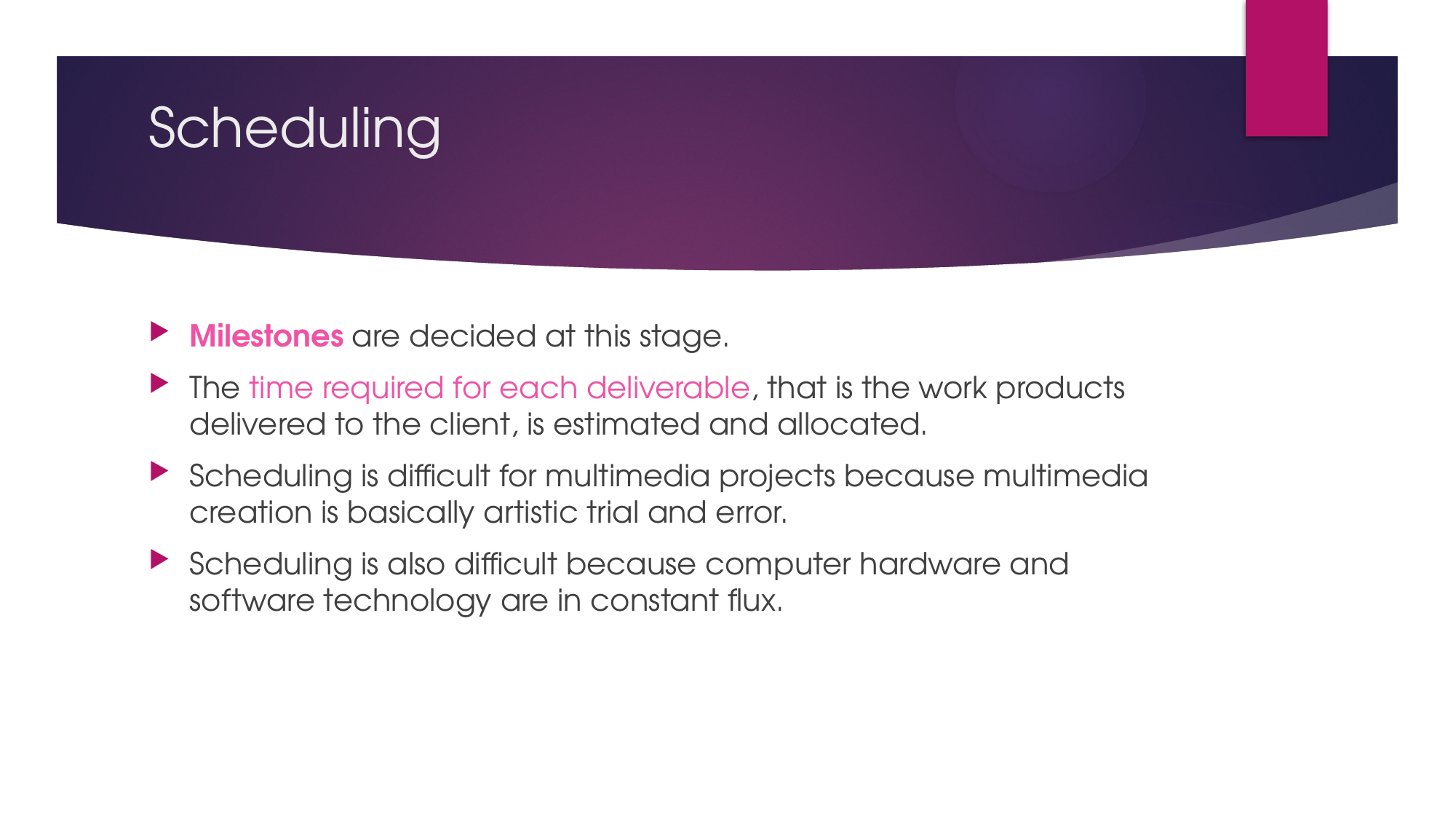

# Scheduling
Milestones are decided at this stage.
The time required for each deliverable, that is the work products delivered to the client, is estimated and allocated.
Scheduling is difficult for multimedia projects because multimedia creation is basically artistic trial and error.
Scheduling is also difficult because computer hardware and software technology are in constant flux.